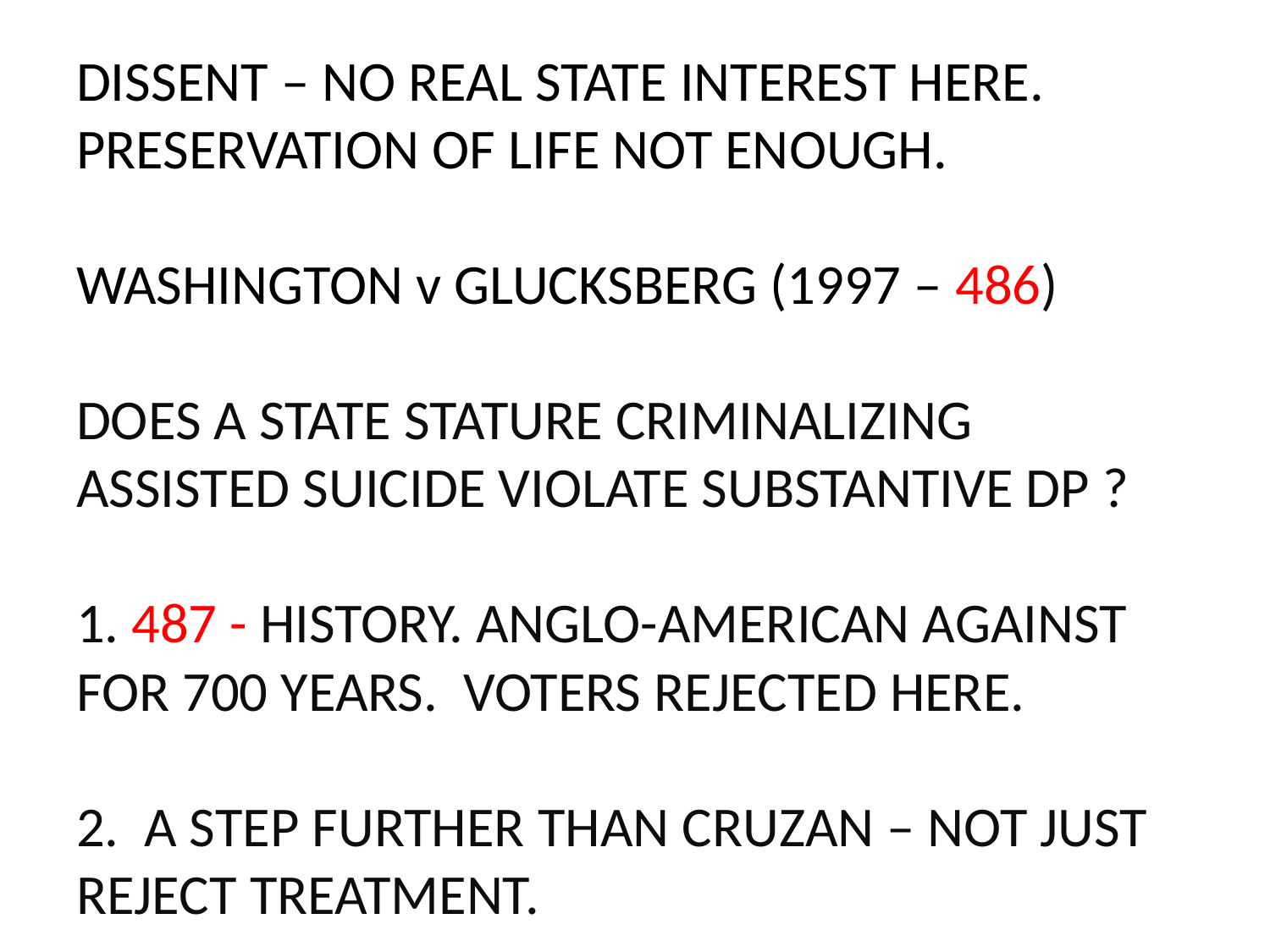

# DISSENT – NO REAL STATE INTEREST HERE.  PRESERVATION OF LIFE NOT ENOUGH. WASHINGTON v GLUCKSBERG (1997 – 486) DOES A STATE STATURE CRIMINALIZING ASSISTED SUICIDE VIOLATE SUBSTANTIVE DP ? 1. 487 - HISTORY. ANGLO-AMERICAN AGAINST FOR 700 YEARS.  VOTERS REJECTED HERE. 2.  A STEP FURTHER THAN CRUZAN – NOT JUST REJECT TREATMENT.